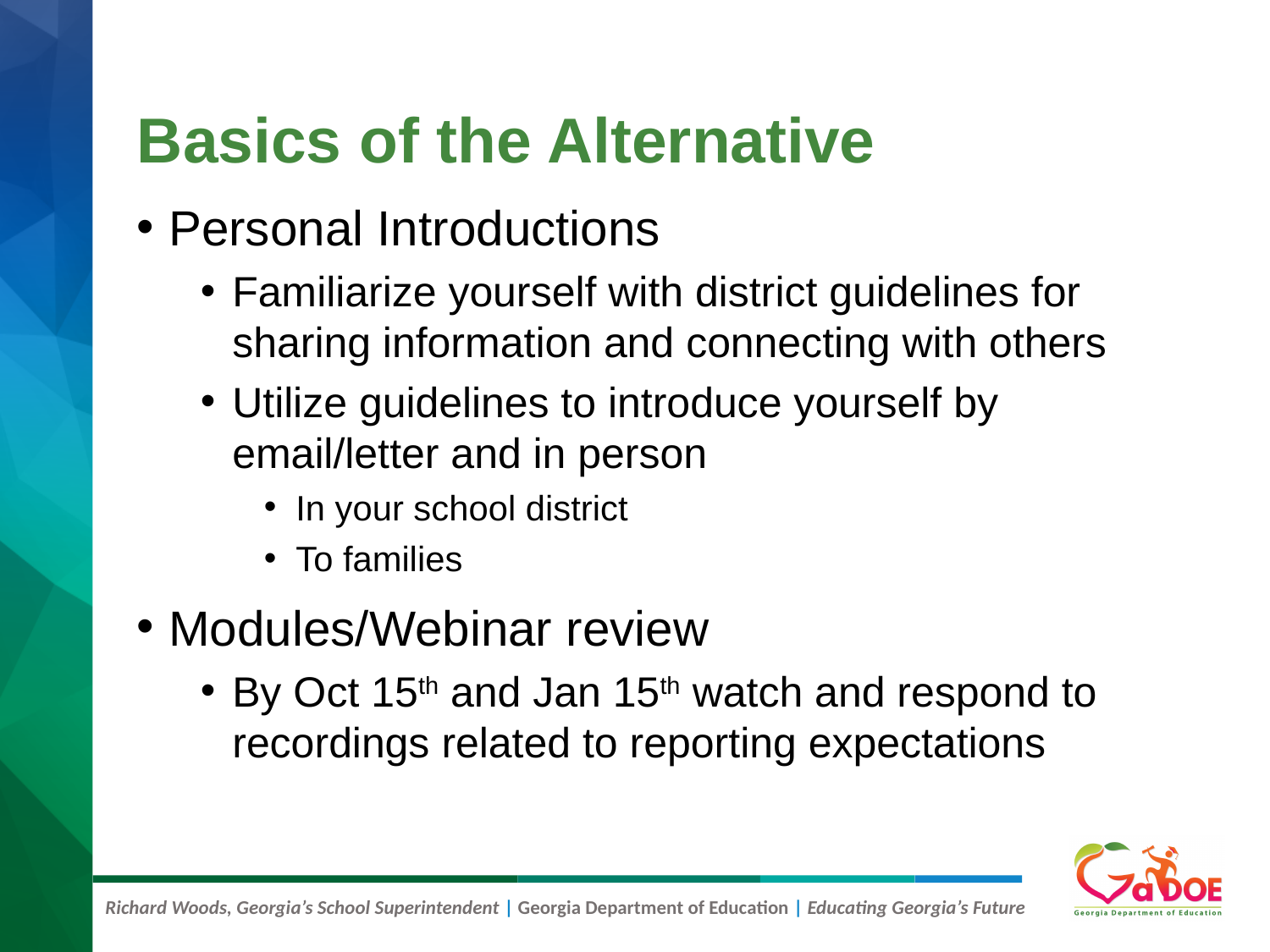

# Basics of the Alternative
Personal Introductions
Familiarize yourself with district guidelines for sharing information and connecting with others
Utilize guidelines to introduce yourself by email/letter and in person
In your school district
To families
Modules/Webinar review
By Oct 15th and Jan 15th watch and respond to recordings related to reporting expectations